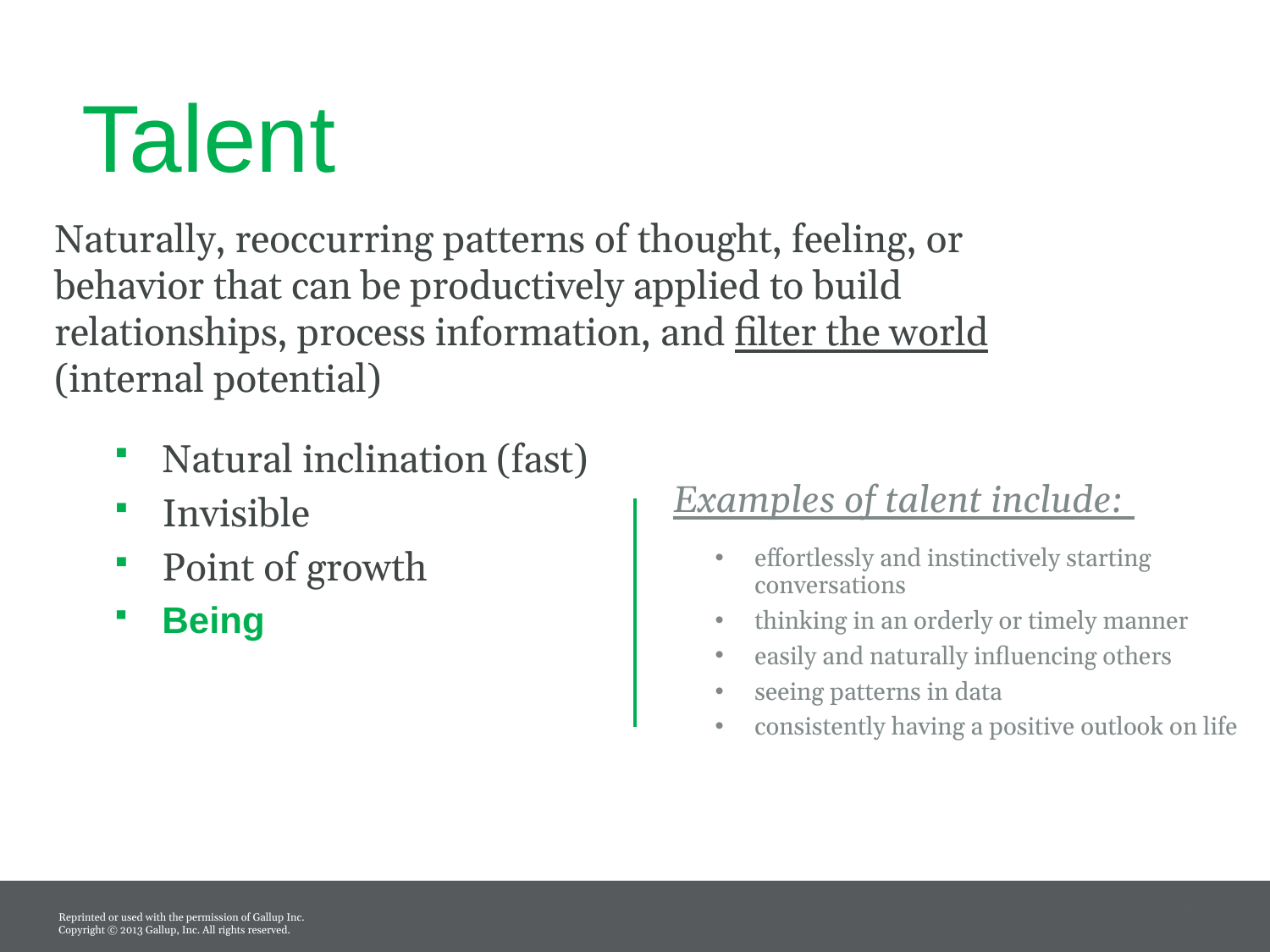

Talent
Naturally, reoccurring patterns of thought, feeling, or behavior that can be productively applied to build relationships, process information, and filter the world (internal potential)

Natural inclination (fast)
Invisible
Point of growth
Being

Examples of talent include:
effortlessly and instinctively starting conversations
thinking in an orderly or timely manner
easily and naturally influencing others
seeing patterns in data
consistently having a positive outlook on life